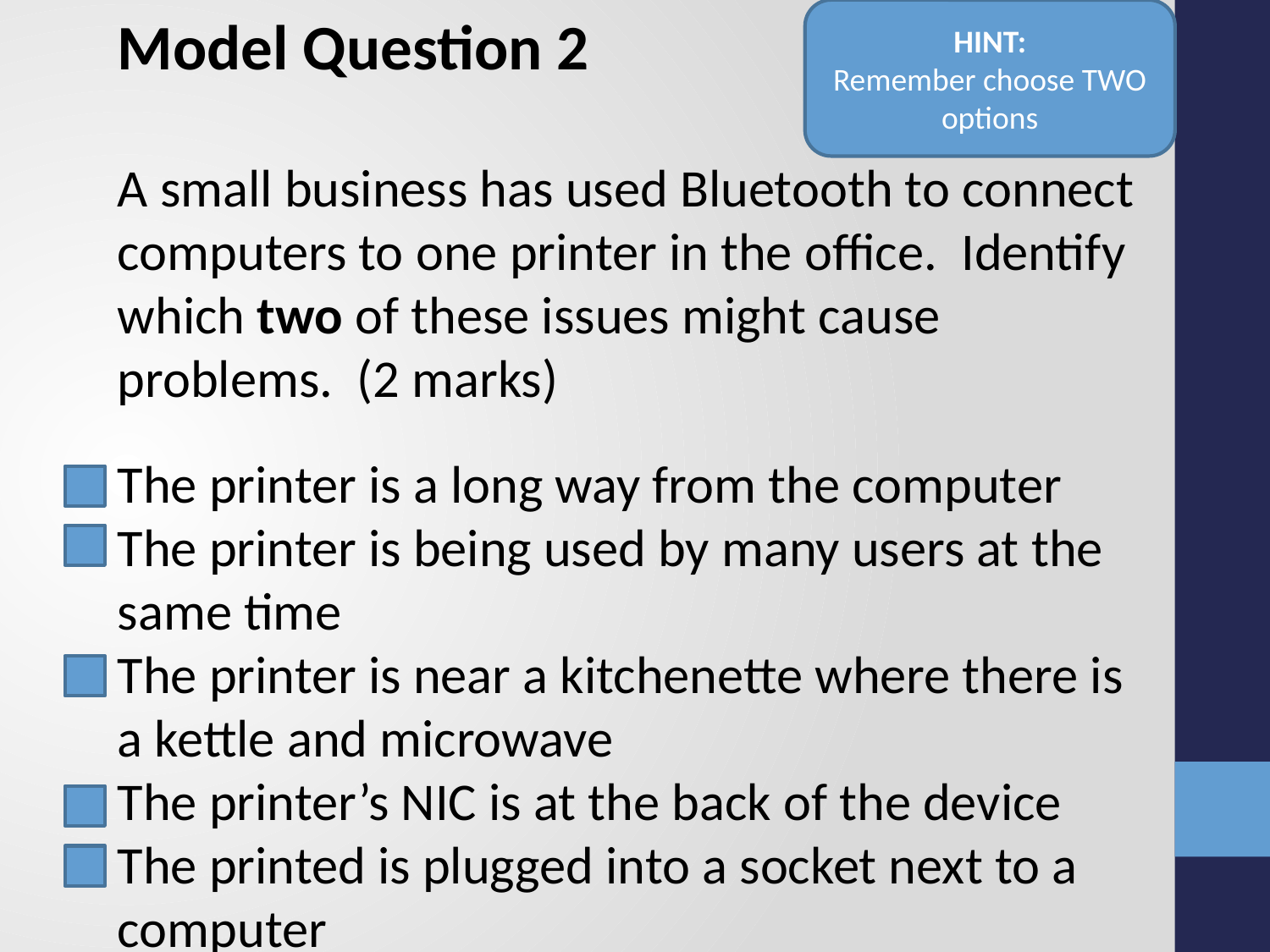

Model Question 2

A small business has used Bluetooth to connect computers to one printer in the office.  Identify which two of these issues might cause problems.  (2 marks)

The printer is a long way from the computer
The printer is being used by many users at the same time
The printer is near a kitchenette where there is a kettle and microwave
The printer’s NIC is at the back of the device
The printed is plugged into a socket next to a computer
HINT:
Remember choose TWO options